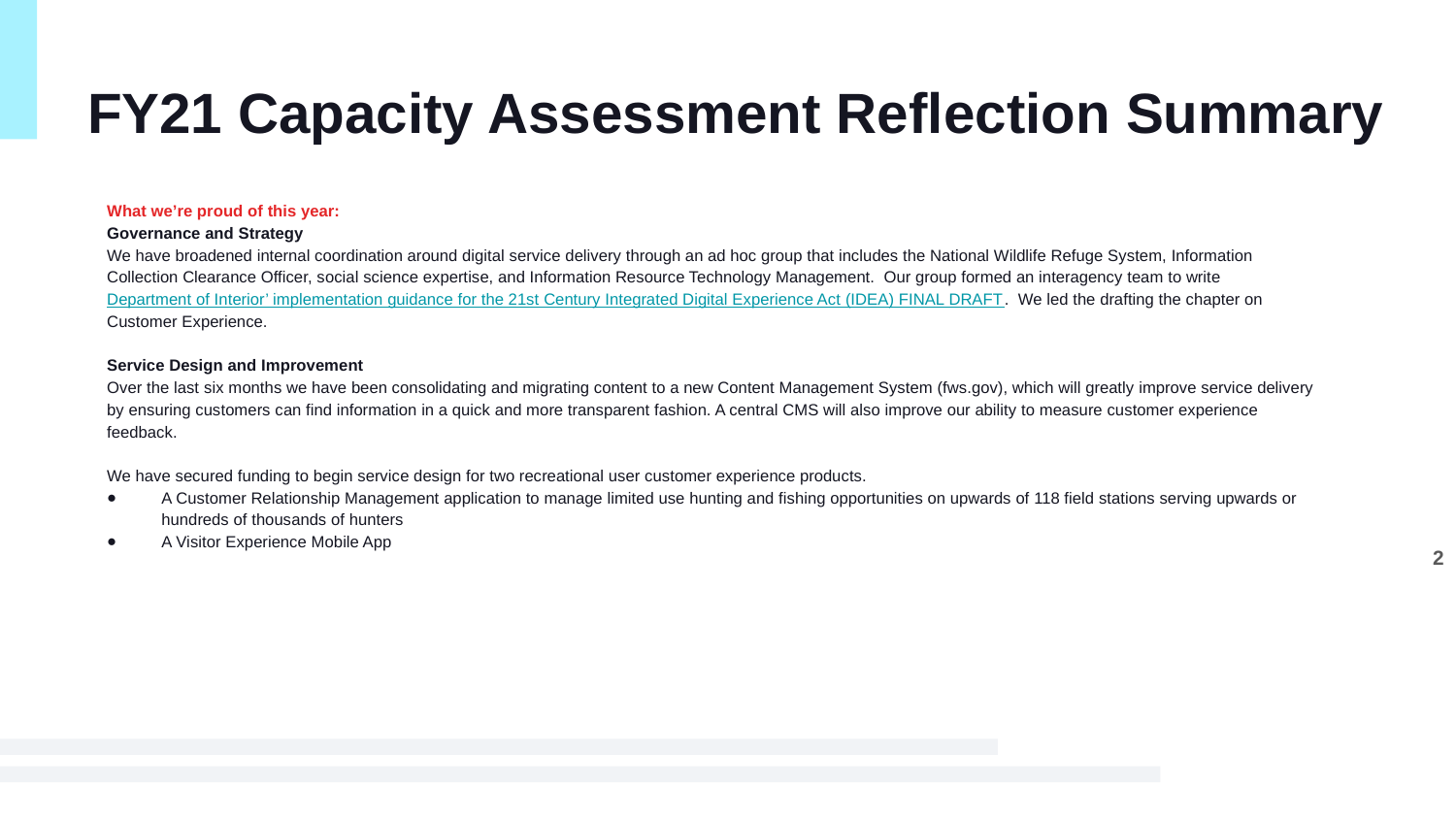

# FY21 Capacity Assessment Reflection Summary
What we’re proud of this year:
Governance and Strategy
We have broadened internal coordination around digital service delivery through an ad hoc group that includes the National Wildlife Refuge System, Information Collection Clearance Officer, social science expertise, and Information Resource Technology Management.  Our group formed an interagency team to write Department of Interior’ implementation guidance for the 21st Century Integrated Digital Experience Act (IDEA) FINAL DRAFT.  We led the drafting the chapter on Customer Experience.

Service Design and Improvement
Over the last six months we have been consolidating and migrating content to a new Content Management System (fws.gov), which will greatly improve service delivery by ensuring customers can find information in a quick and more transparent fashion. A central CMS will also improve our ability to measure customer experience feedback.

We have secured funding to begin service design for two recreational user customer experience products.
A Customer Relationship Management application to manage limited use hunting and fishing opportunities on upwards of 118 field stations serving upwards or hundreds of thousands of hunters
A Visitor Experience Mobile App

2